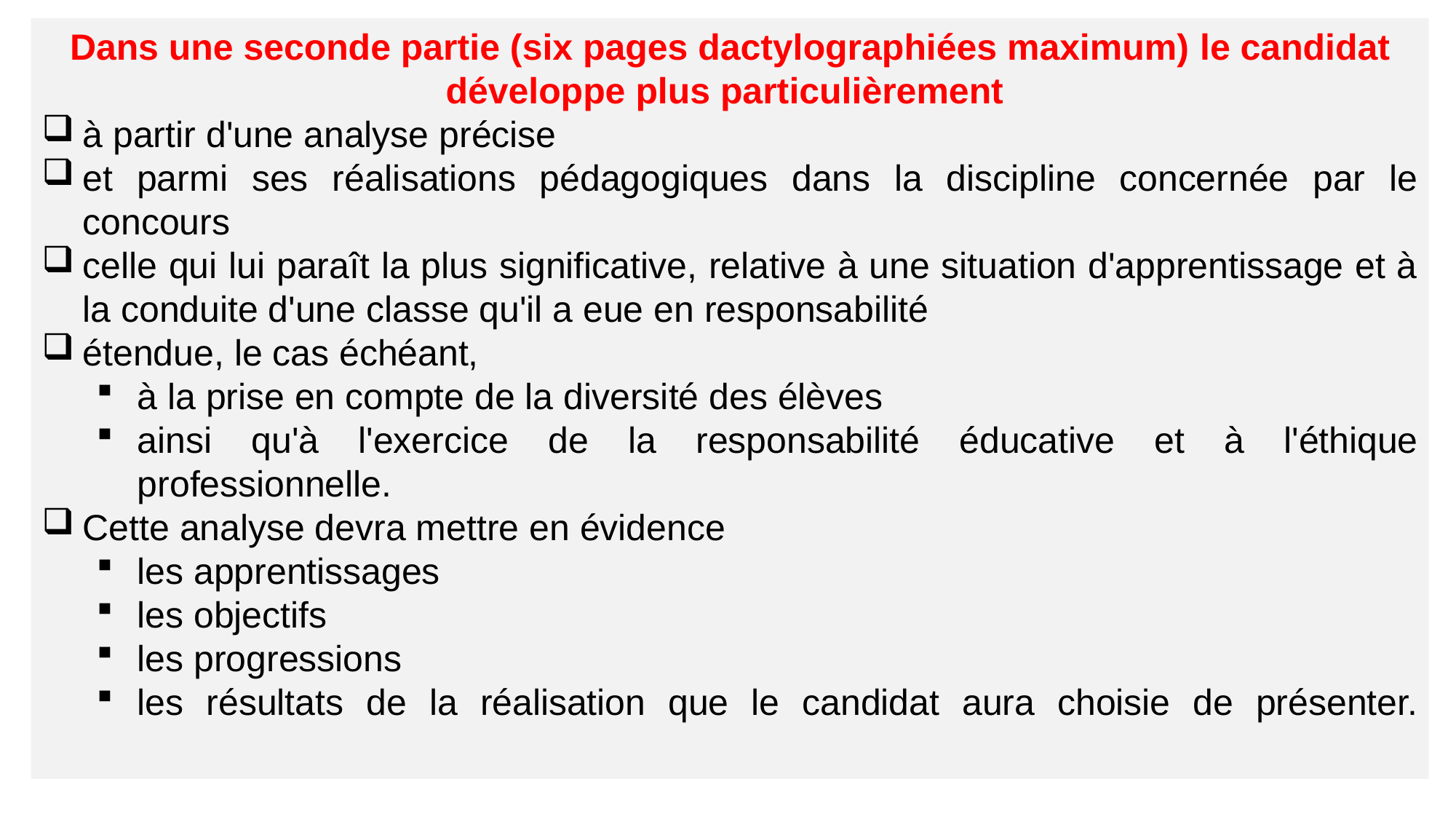

Dans une seconde partie (six pages dactylographiées maximum) le candidat développe plus particulièrement
à partir d'une analyse précise
et parmi ses réalisations pédagogiques dans la discipline concernée par le concours
celle qui lui paraît la plus significative, relative à une situation d'apprentissage et à la conduite d'une classe qu'il a eue en responsabilité
étendue, le cas échéant,
à la prise en compte de la diversité des élèves
ainsi qu'à l'exercice de la responsabilité éducative et à l'éthique professionnelle.
Cette analyse devra mettre en évidence
les apprentissages
les objectifs
les progressions
les résultats de la réalisation que le candidat aura choisie de présenter.